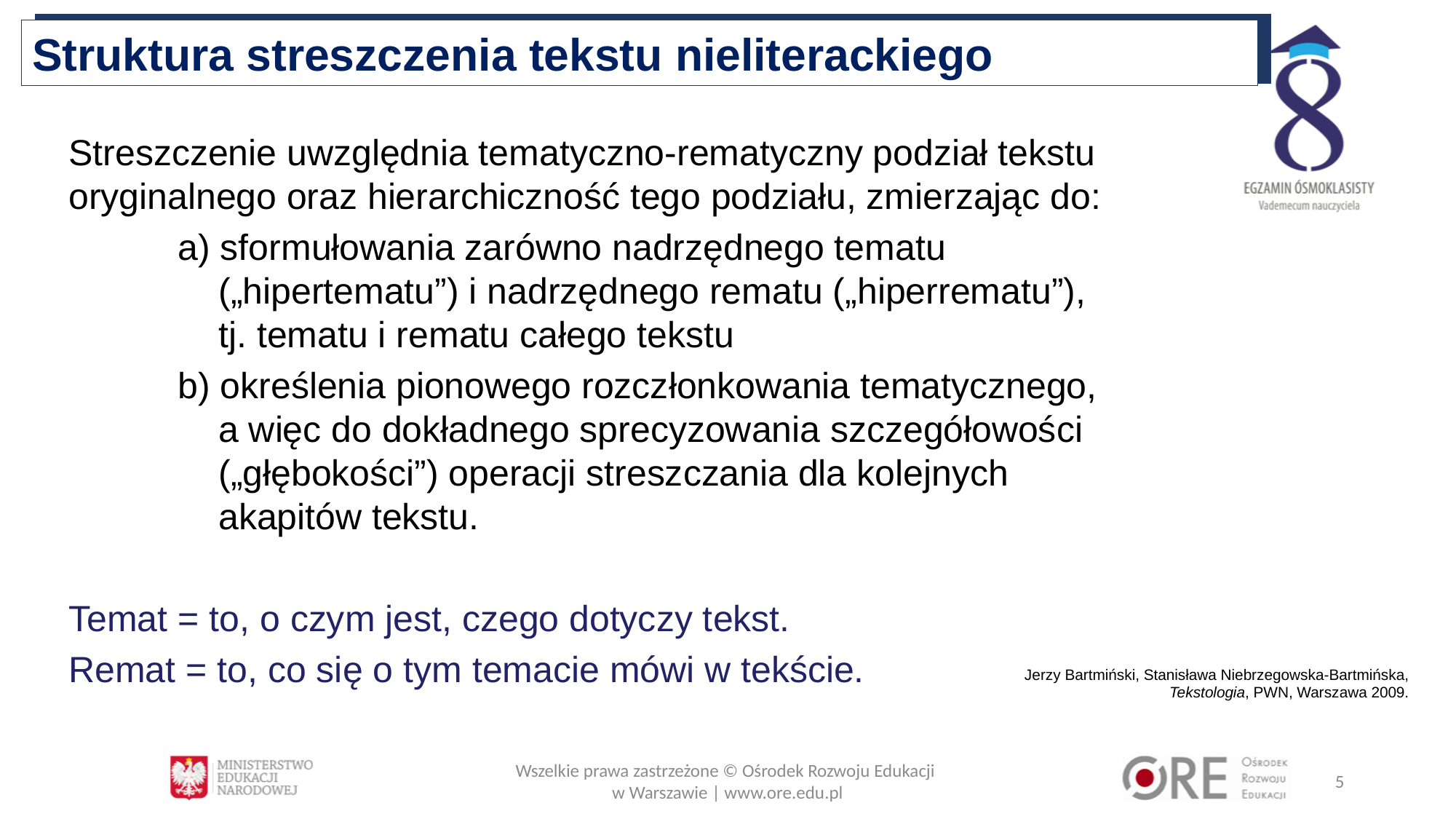

Struktura streszczenia tekstu nieliterackiego
Streszczenie uwzględnia tematyczno-rematyczny podział tekstu oryginalnego oraz hierarchiczność tego podziału, zmierzając do:
	a) sformułowania zarówno nadrzędnego tematu 		    („hipertematu”) i nadrzędnego rematu („hiperrematu”),
	    tj. tematu i rematu całego tekstu
	b) określenia pionowego rozczłonkowania tematycznego,
	    a więc do dokładnego sprecyzowania szczegółowości 	    („głębokości”) operacji streszczania dla kolejnych 	     	    akapitów tekstu.

Temat = to, o czym jest, czego dotyczy tekst.
Remat = to, co się o tym temacie mówi w tekście.
Jerzy Bartmiński, Stanisława Niebrzegowska-Bartmińska, Tekstologia, PWN, Warszawa 2009.
Wszelkie prawa zastrzeżone © Ośrodek Rozwoju Edukacji
w Warszawie | www.ore.edu.pl
5